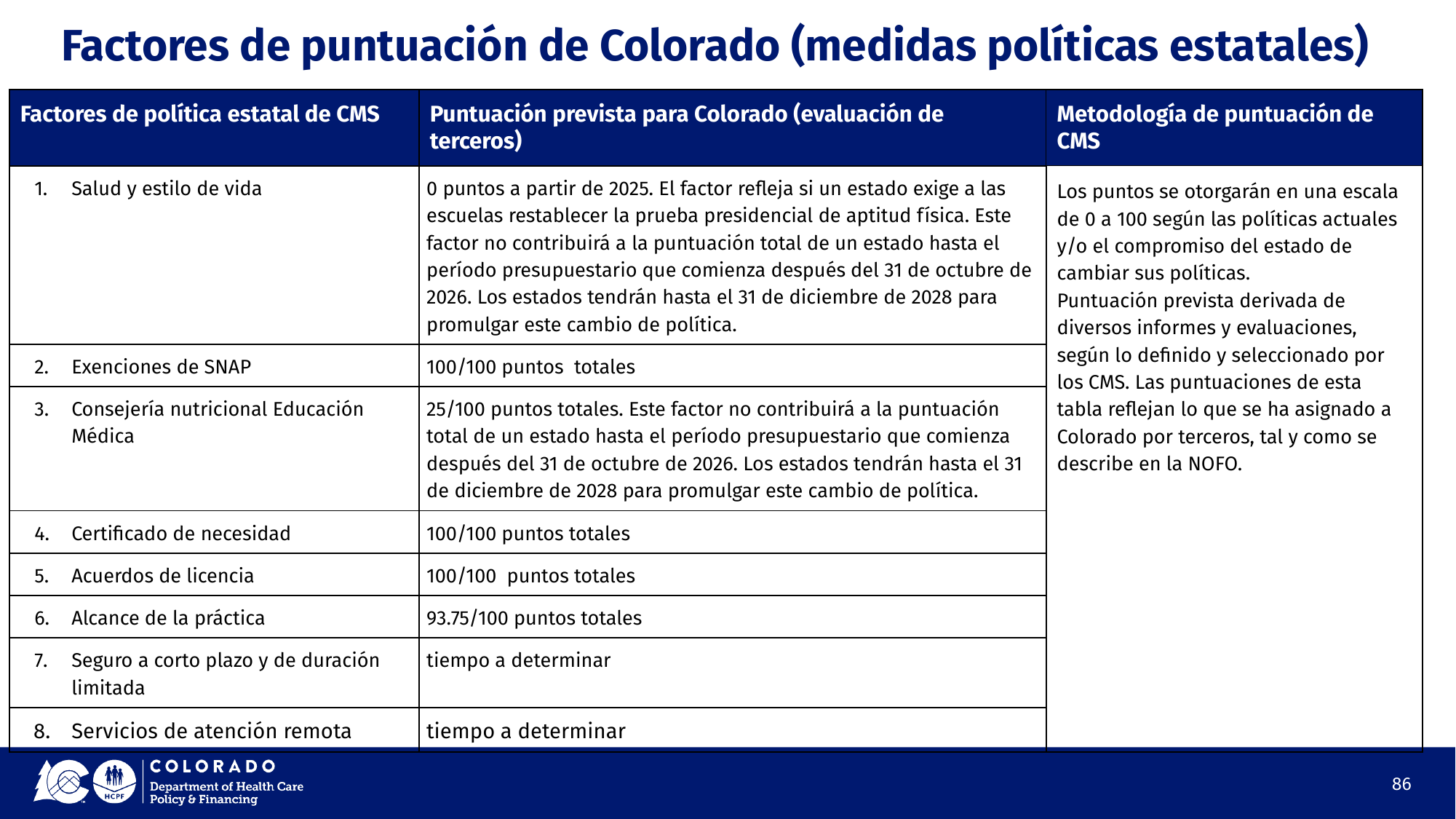

# Factores de puntuación de Colorado (medidas políticas estatales)
| Factores de política estatal de CMS | Puntuación prevista para Colorado (evaluación de terceros) | Metodología de puntuación de CMS |
| --- | --- | --- |
| Salud y estilo de vida | 0 puntos a partir de 2025. El factor refleja si un estado exige a las escuelas restablecer la prueba presidencial de aptitud física. Este factor no contribuirá a la puntuación total de un estado hasta el período presupuestario que comienza después del 31 de octubre de 2026. Los estados tendrán hasta el 31 de diciembre de 2028 para promulgar este cambio de política. | Los puntos se otorgarán en una escala de 0 a 100 según las políticas actuales y/o el compromiso del estado de cambiar sus políticas. Puntuación prevista derivada de diversos informes y evaluaciones, según lo definido y seleccionado por los CMS. Las puntuaciones de esta tabla reflejan lo que se ha asignado a Colorado por terceros, tal y como se describe en la NOFO. |
| Exenciones de SNAP | 100/100 puntos totales |  |
| Consejería nutricional Educación Médica | 25/100 puntos totales. Este factor no contribuirá a la puntuación total de un estado hasta el período presupuestario que comienza después del 31 de octubre de 2026. Los estados tendrán hasta el 31 de diciembre de 2028 para promulgar este cambio de política. |  |
| Certificado de necesidad | 100/100 puntos totales |  |
| Acuerdos de licencia | 100/100 puntos totales |  |
| Alcance de la práctica | 93.75/100 puntos totales |  |
| Seguro a corto plazo y de duración limitada | tiempo a determinar |  |
| Servicios de atención remota | tiempo a determinar |  |
86